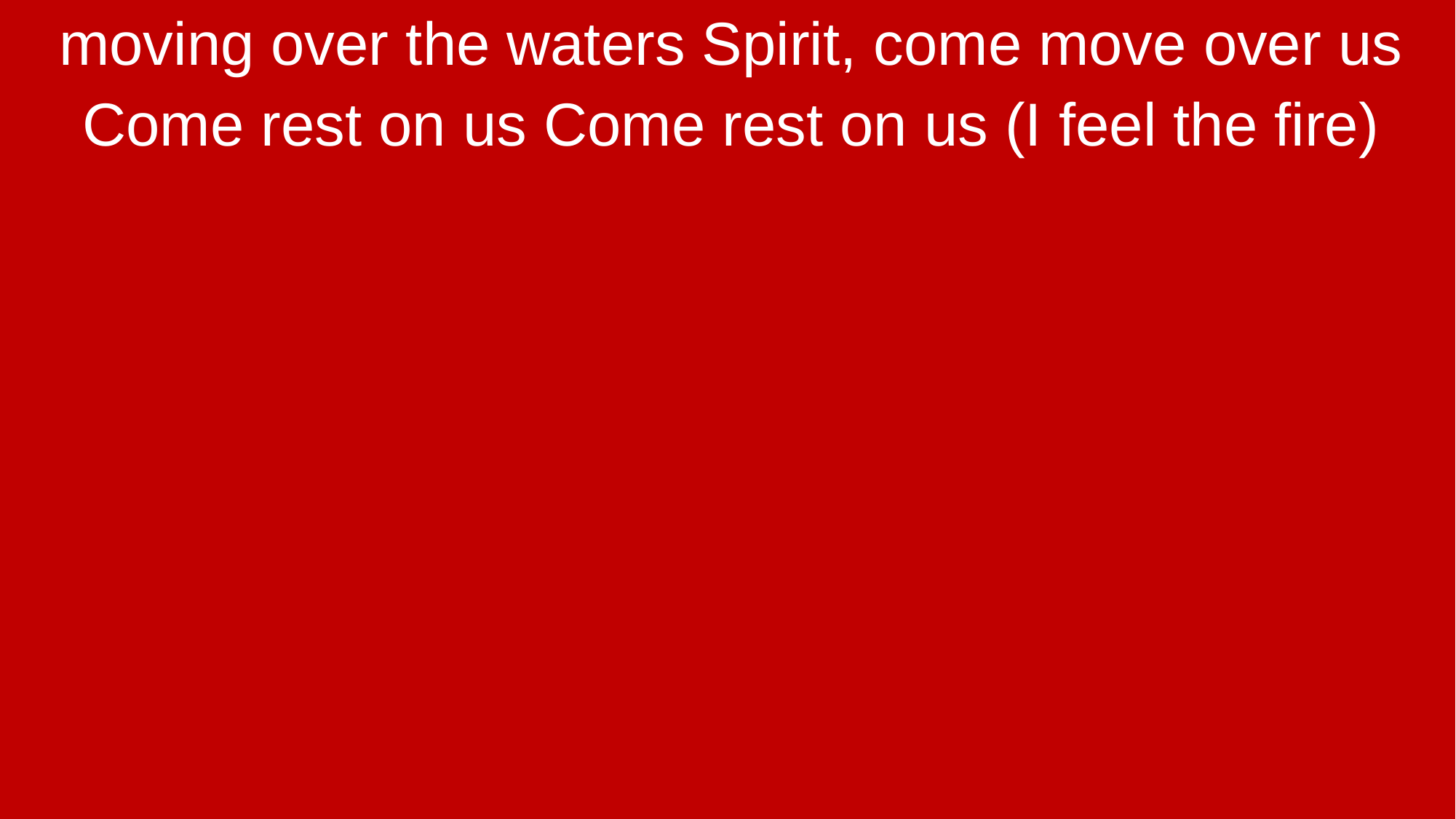

moving over the waters Spirit, come move over us
Come rest on us Come rest on us (I feel the fire)